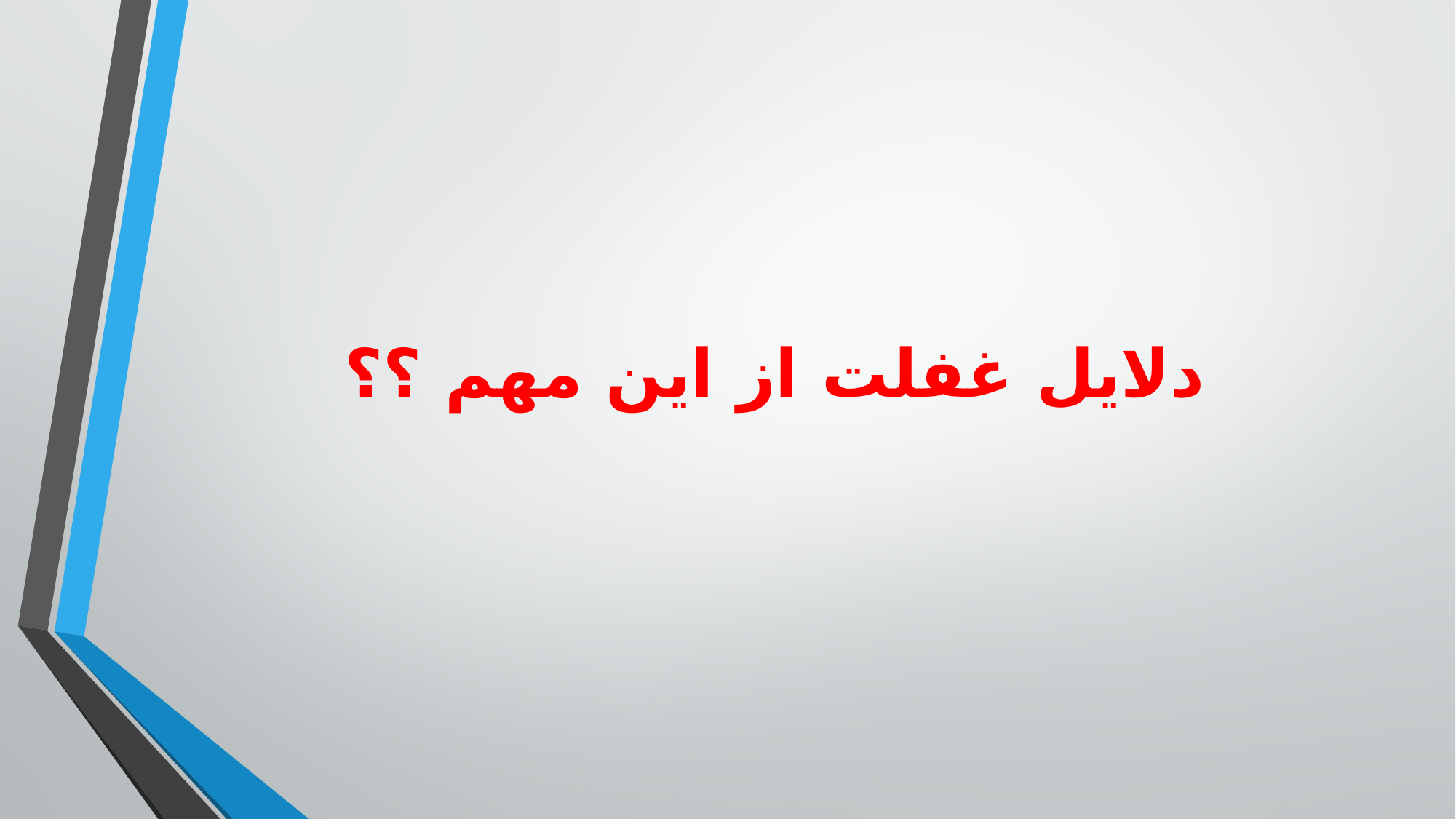

# دلایل غفلت از این مهم ؟؟